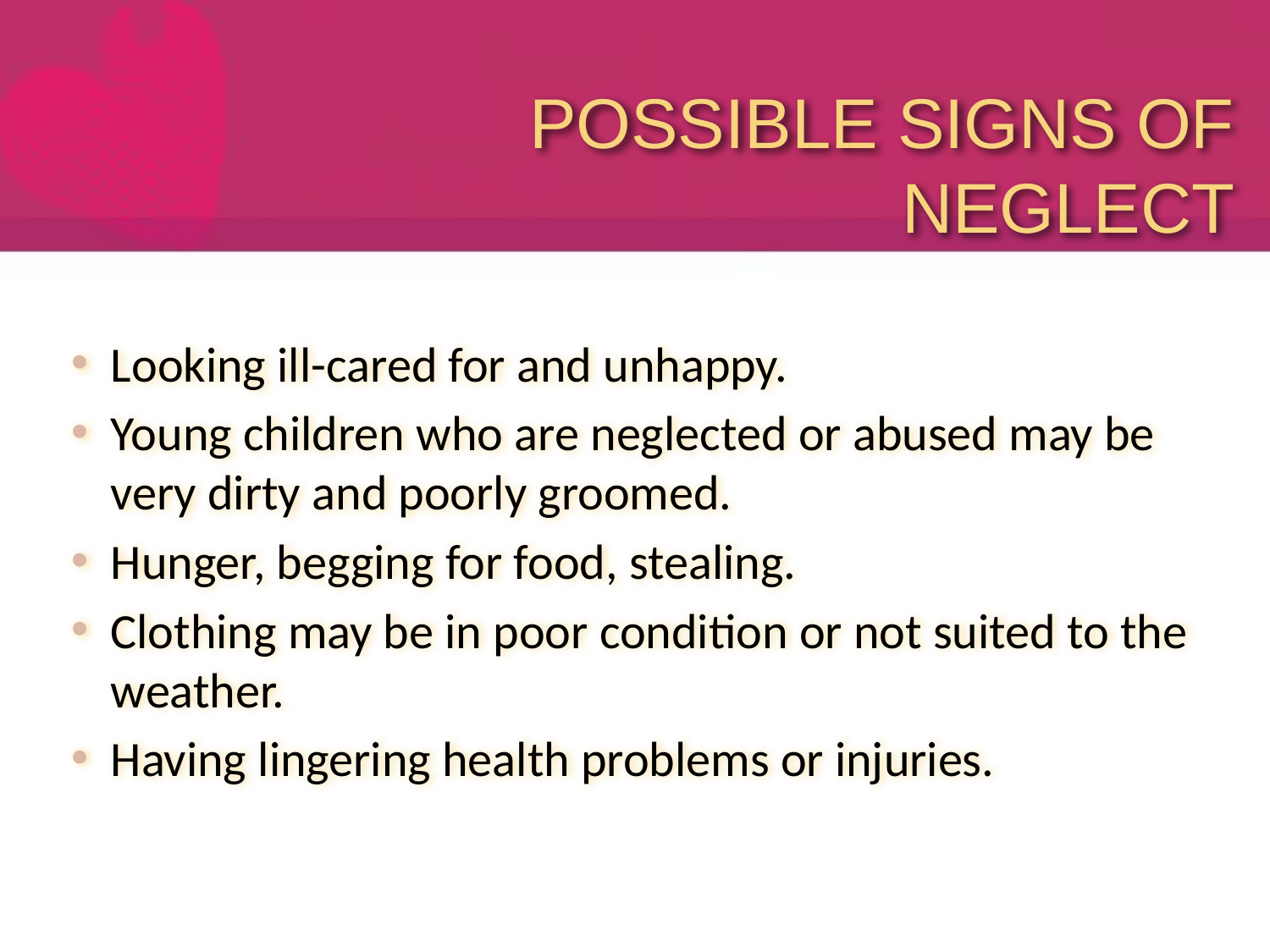

# POSSIBLE SIGNS OF NEGLECT
Looking ill-cared for and unhappy.
Young children who are neglected or abused may be very dirty and poorly groomed.
Hunger, begging for food, stealing.
Clothing may be in poor condition or not suited to the weather.
Having lingering health problems or injuries.